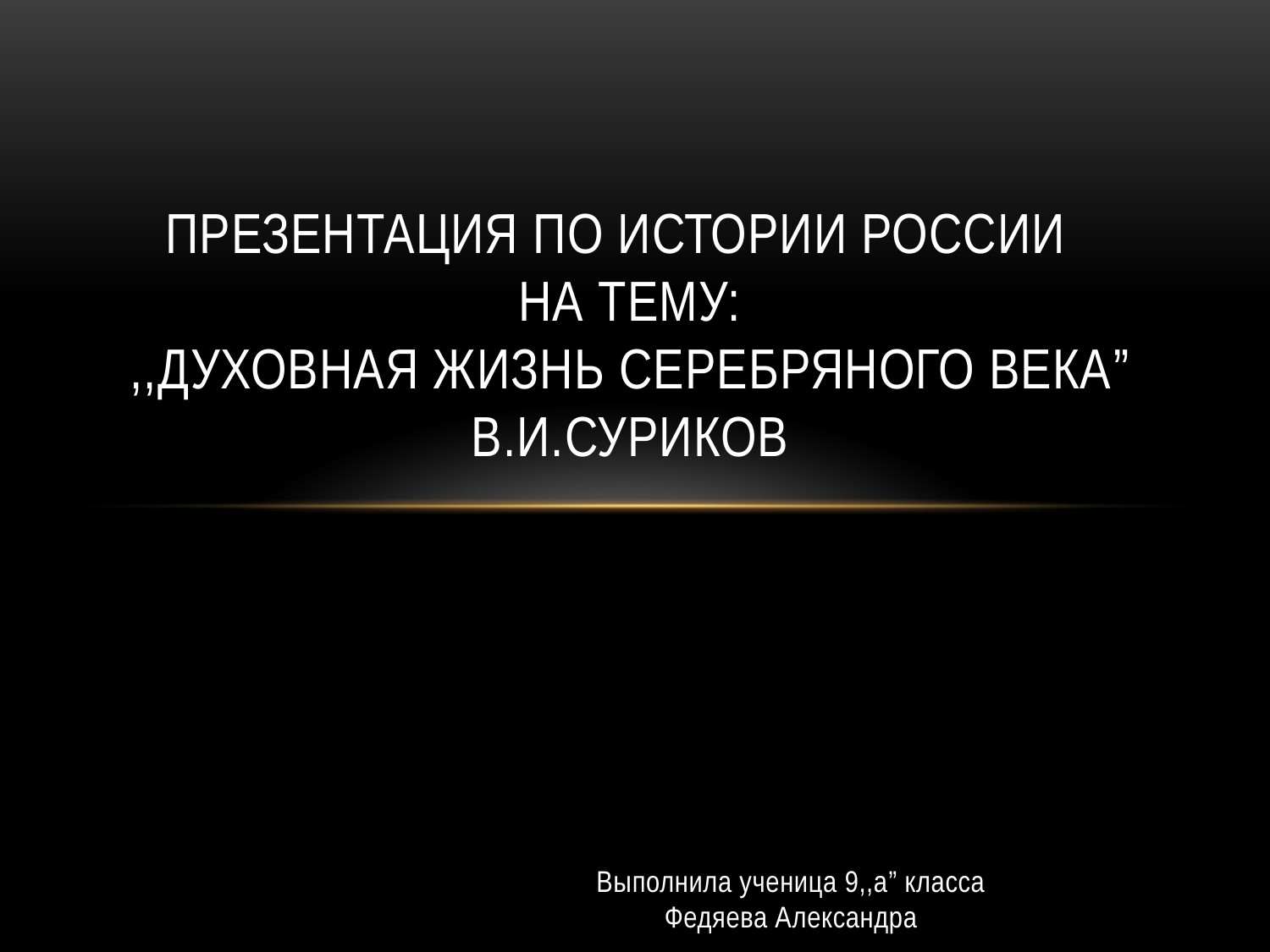

# Презентация по истории России на тему: ,,Духовная жизнь Серебряного века” В.И.Суриков
Выполнила ученица 9,,а” класса
Федяева Александра